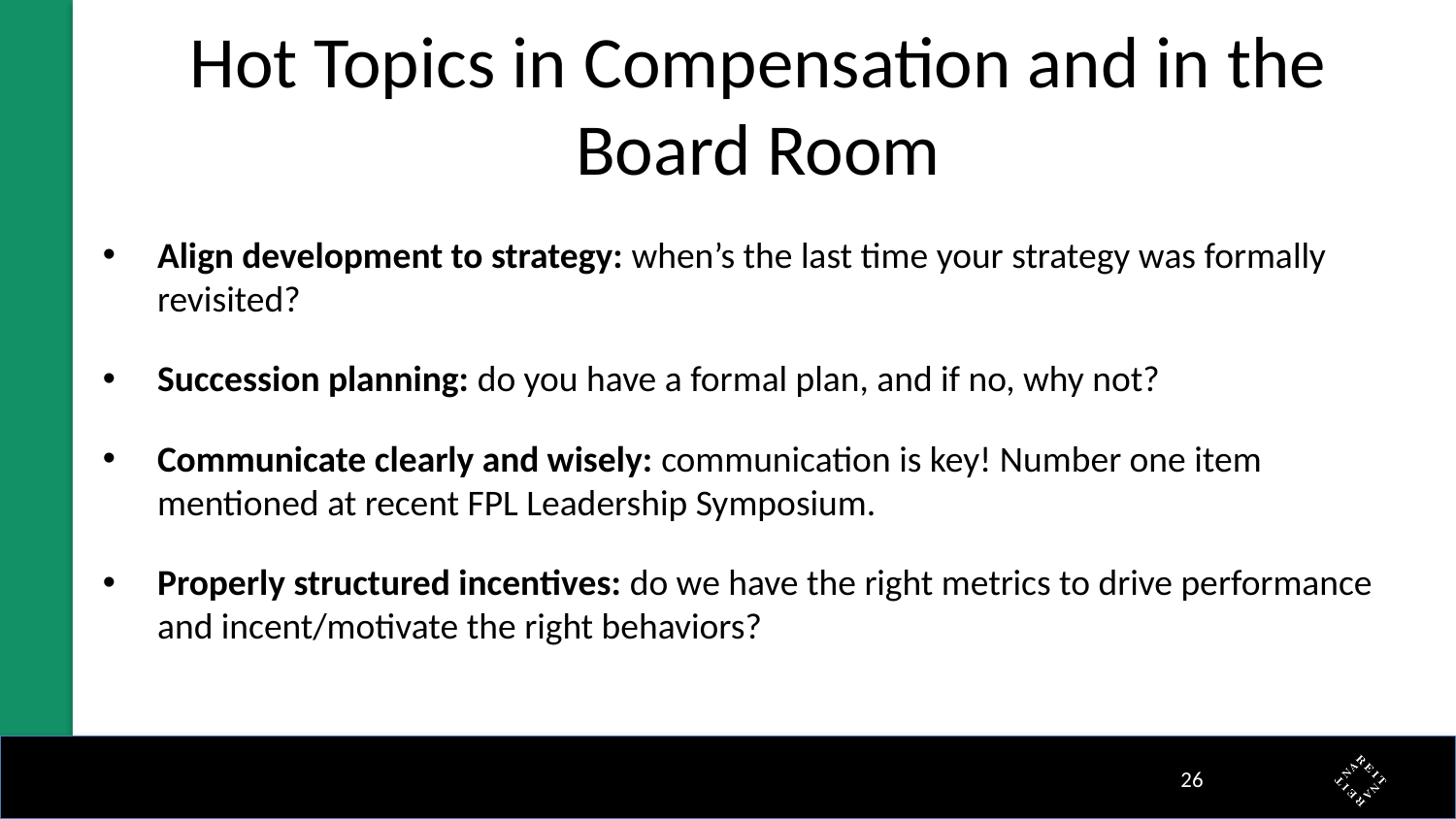

# Hot Topics in Compensation and in the Board Room
Align development to strategy: when’s the last time your strategy was formally revisited?
Succession planning: do you have a formal plan, and if no, why not?
Communicate clearly and wisely: communication is key! Number one item mentioned at recent FPL Leadership Symposium.
Properly structured incentives: do we have the right metrics to drive performance and incent/motivate the right behaviors?
26